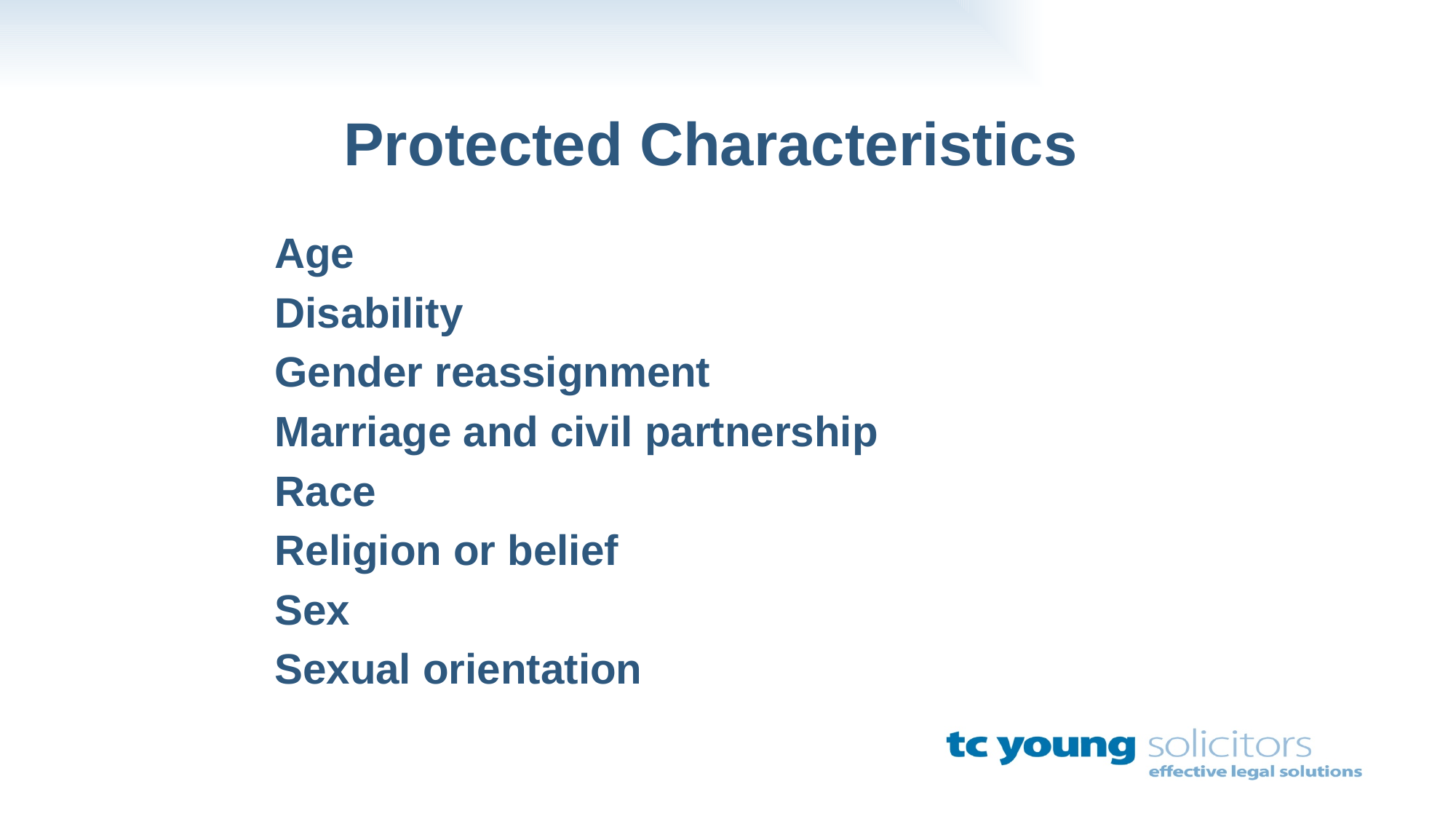

# Protected Characteristics
Age
Disability
Gender reassignment
Marriage and civil partnership
Race
Religion or belief
Sex
Sexual orientation